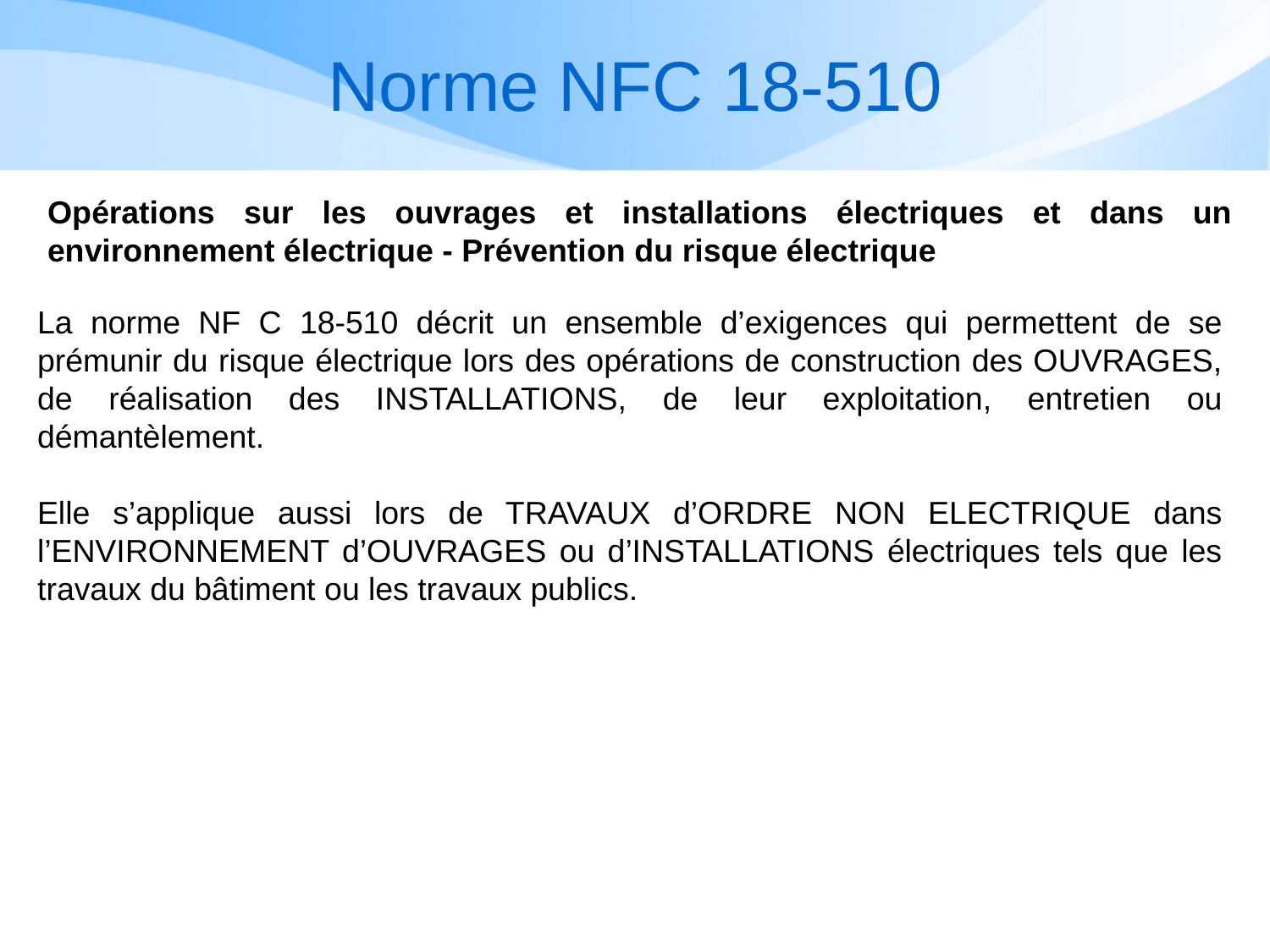

# Norme NFC 18-510
Opérations sur les ouvrages et installations électriques et dans un environnement électrique - Prévention du risque électrique
La norme NF C 18-510 décrit un ensemble d’exigences qui permettent de se prémunir du risque électrique lors des opérations de construction des OUVRAGES, de réalisation des INSTALLATIONS, de leur exploitation, entretien ou démantèlement.

Elle s’applique aussi lors de TRAVAUX d’ORDRE NON ELECTRIQUE dans l’ENVIRONNEMENT d’OUVRAGES ou d’INSTALLATIONS électriques tels que les travaux du bâtiment ou les travaux publics.